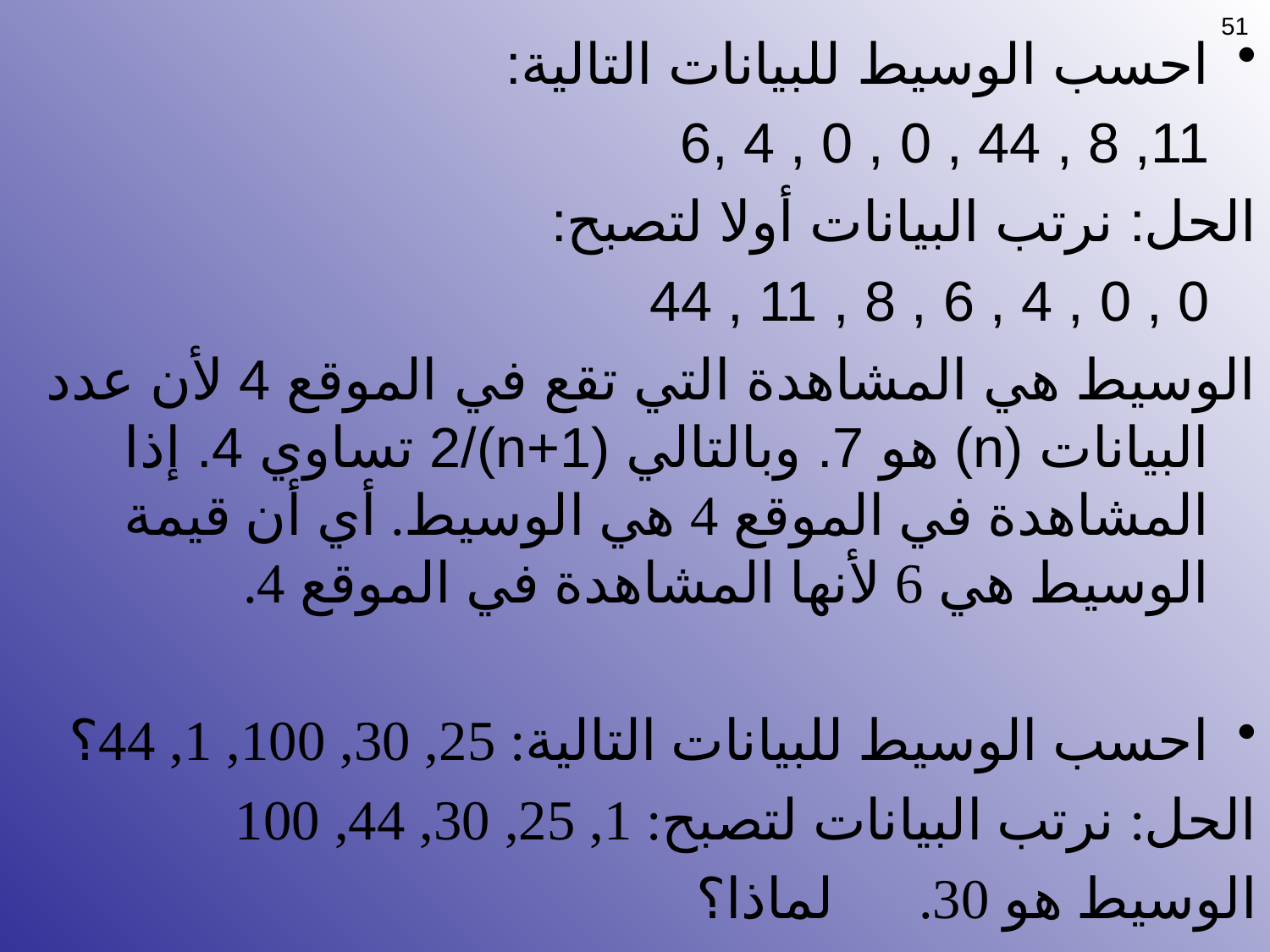

51
احسب الوسيط للبيانات التالية:
		11, 8 , 44 , 0 , 0 , 4 ,6
الحل: نرتب البيانات أولا لتصبح:
		0 , 0 , 4 , 6 , 8 , 11 , 44
الوسيط هي المشاهدة التي تقع في الموقع 4 لأن عدد البيانات (n) هو 7. وبالتالي (n+1)/2 تساوي 4. إذا المشاهدة في الموقع 4 هي الوسيط. أي أن قيمة الوسيط هي 6 لأنها المشاهدة في الموقع 4.

احسب الوسيط للبيانات التالية: 25, 30, 100, 1, 44؟
الحل: نرتب البيانات لتصبح: 1, 25, 30, 44, 100
الوسيط هو 30.      لماذا؟